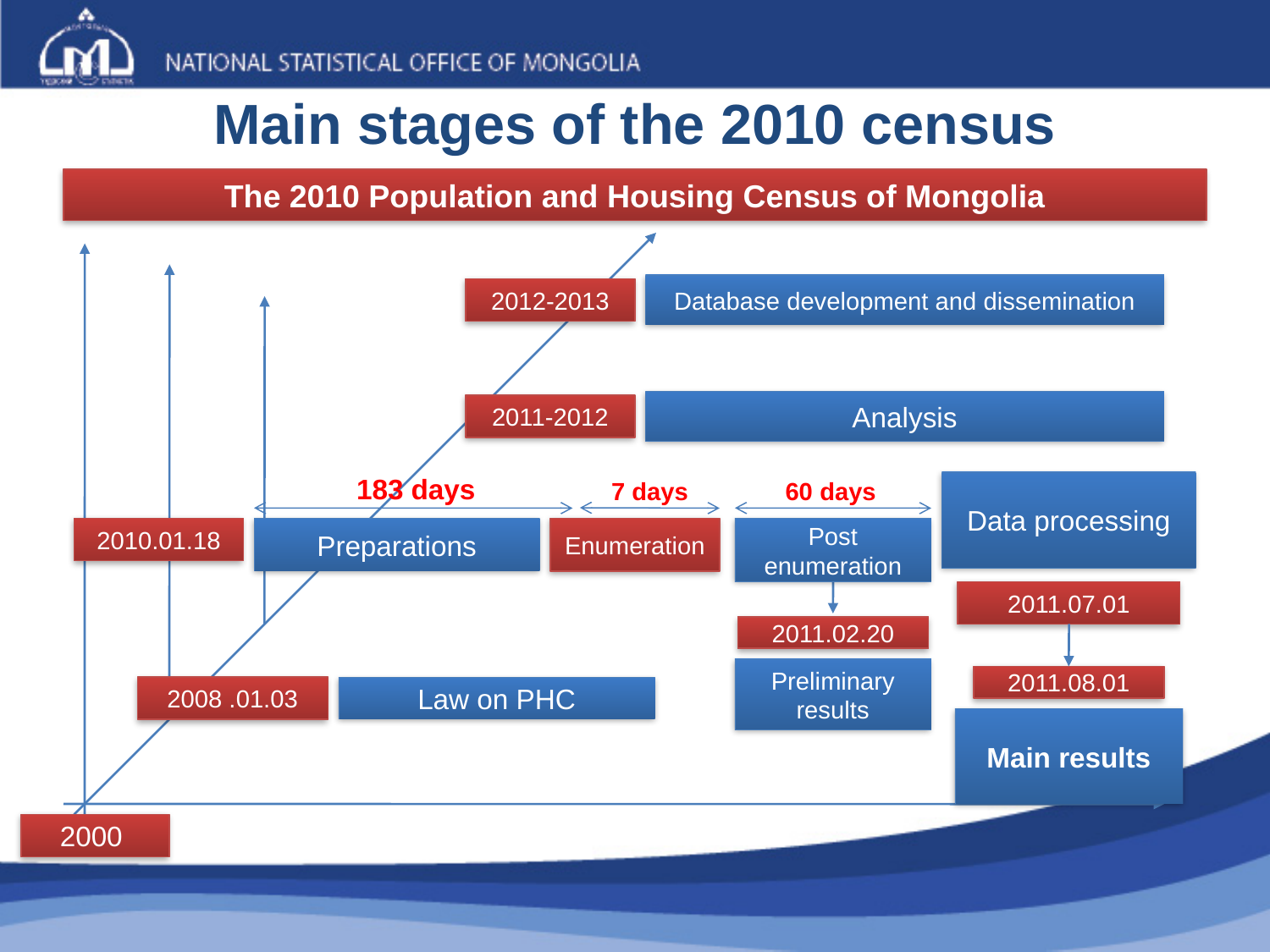

# Main stages of the 2010 census
The 2010 Population and Housing Census of Mongolia
Database development and dissemination
2012-2013
Analysis
2011-2012
183 days
7 days
60 days
Data processing
2010.01.18
Preparations
Enumeration
Post enumeration
2011.07.01
2011.02.20
Preliminary results
2011.08.01
2008 .01.03
Law on PHC
Main results
2000